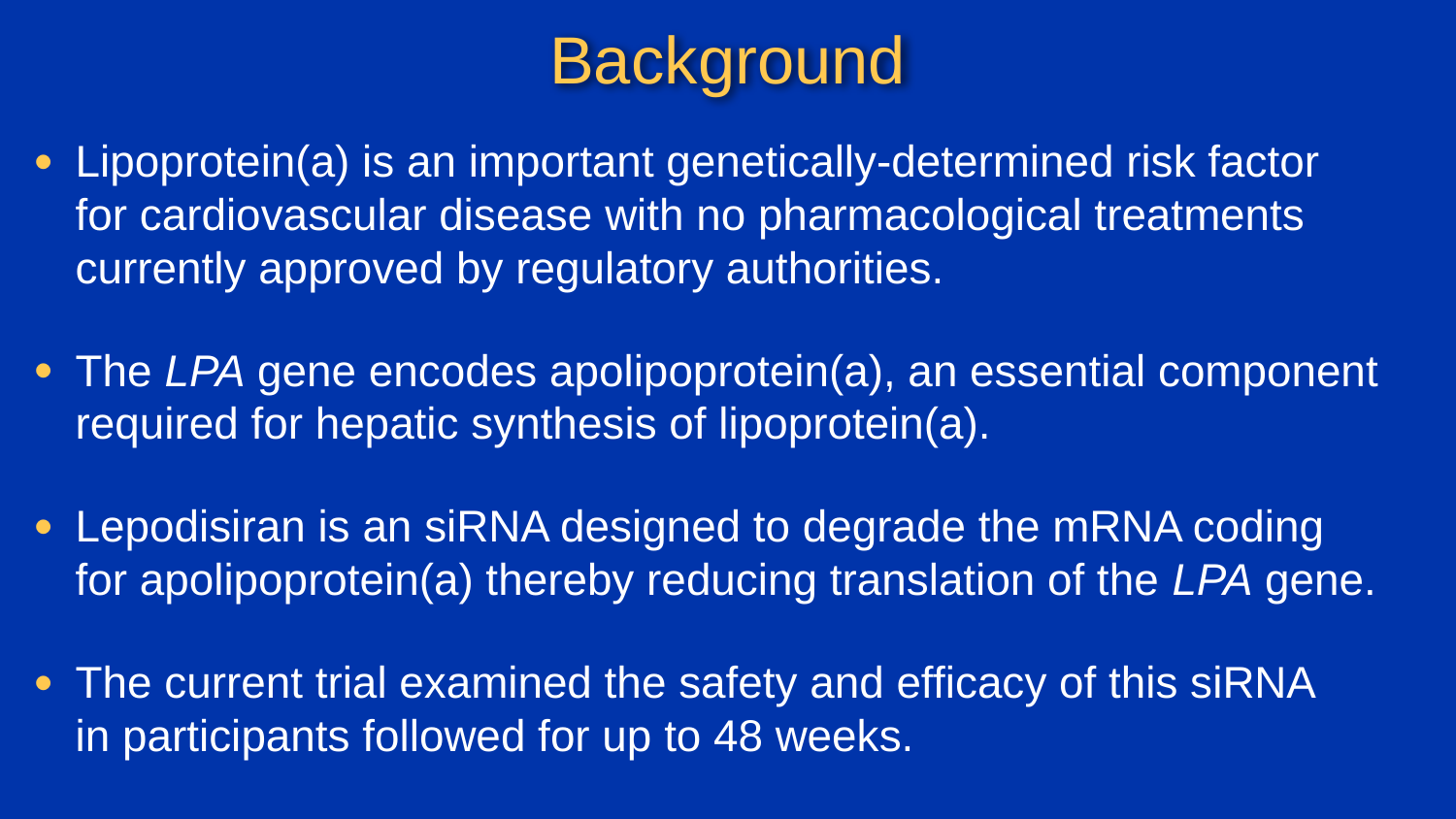

# Background
Lipoprotein(a) is an important genetically-determined risk factor
for cardiovascular disease with no pharmacological treatments currently approved by regulatory authorities.
The LPA gene encodes apolipoprotein(a), an essential component required for hepatic synthesis of lipoprotein(a).
Lepodisiran is an siRNA designed to degrade the mRNA coding
for apolipoprotein(a) thereby reducing translation of the LPA gene.
The current trial examined the safety and efficacy of this siRNA
in participants followed for up to 48 weeks.